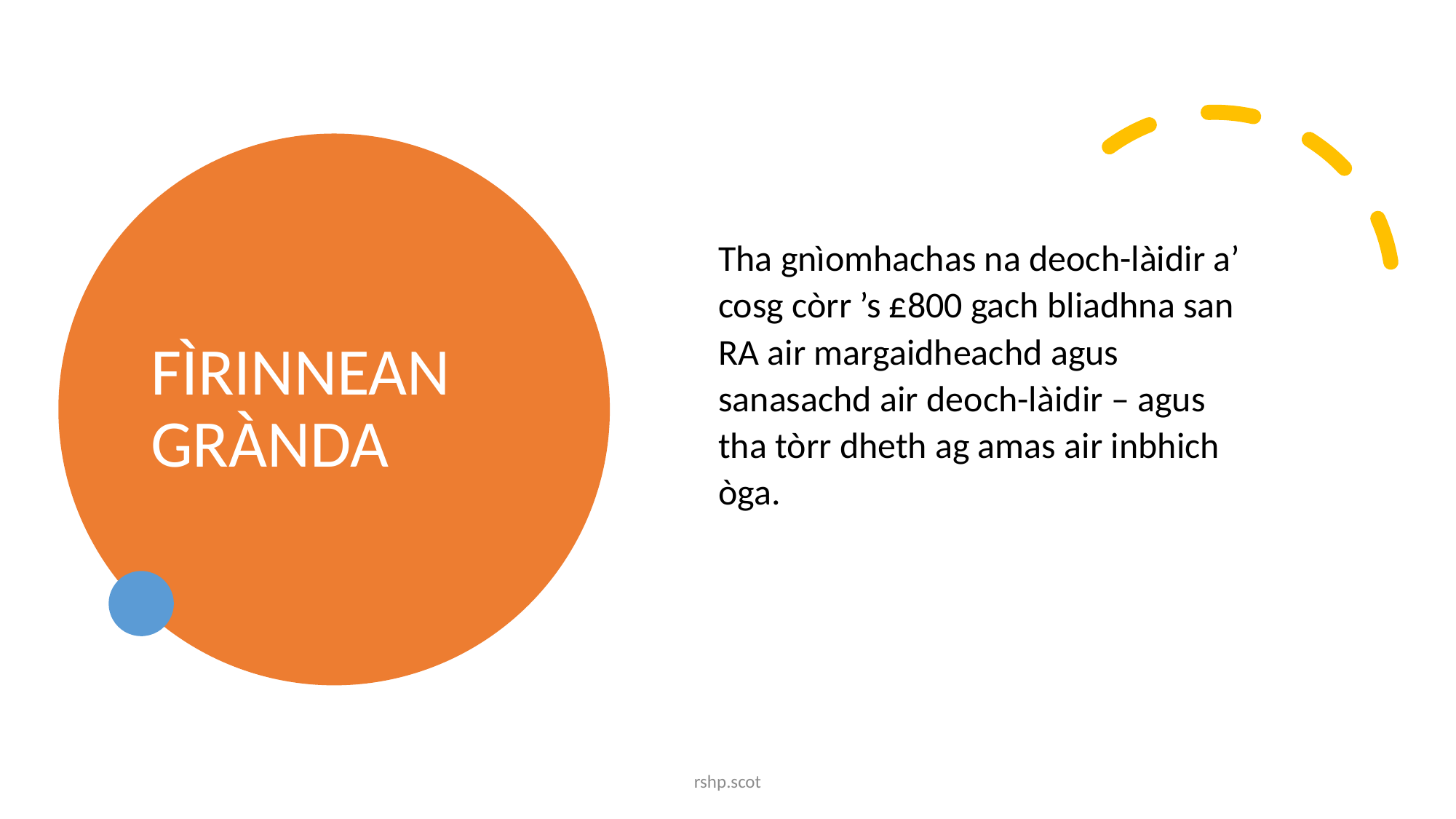

FÌRINNEAN GRÀNDA
Tha gnìomhachas na deoch-làidir a’ cosg còrr ’s £800 gach bliadhna san RA air margaidheachd agus sanasachd air deoch-làidir – agus tha tòrr dheth ag amas air inbhich òga.

rshp.scot